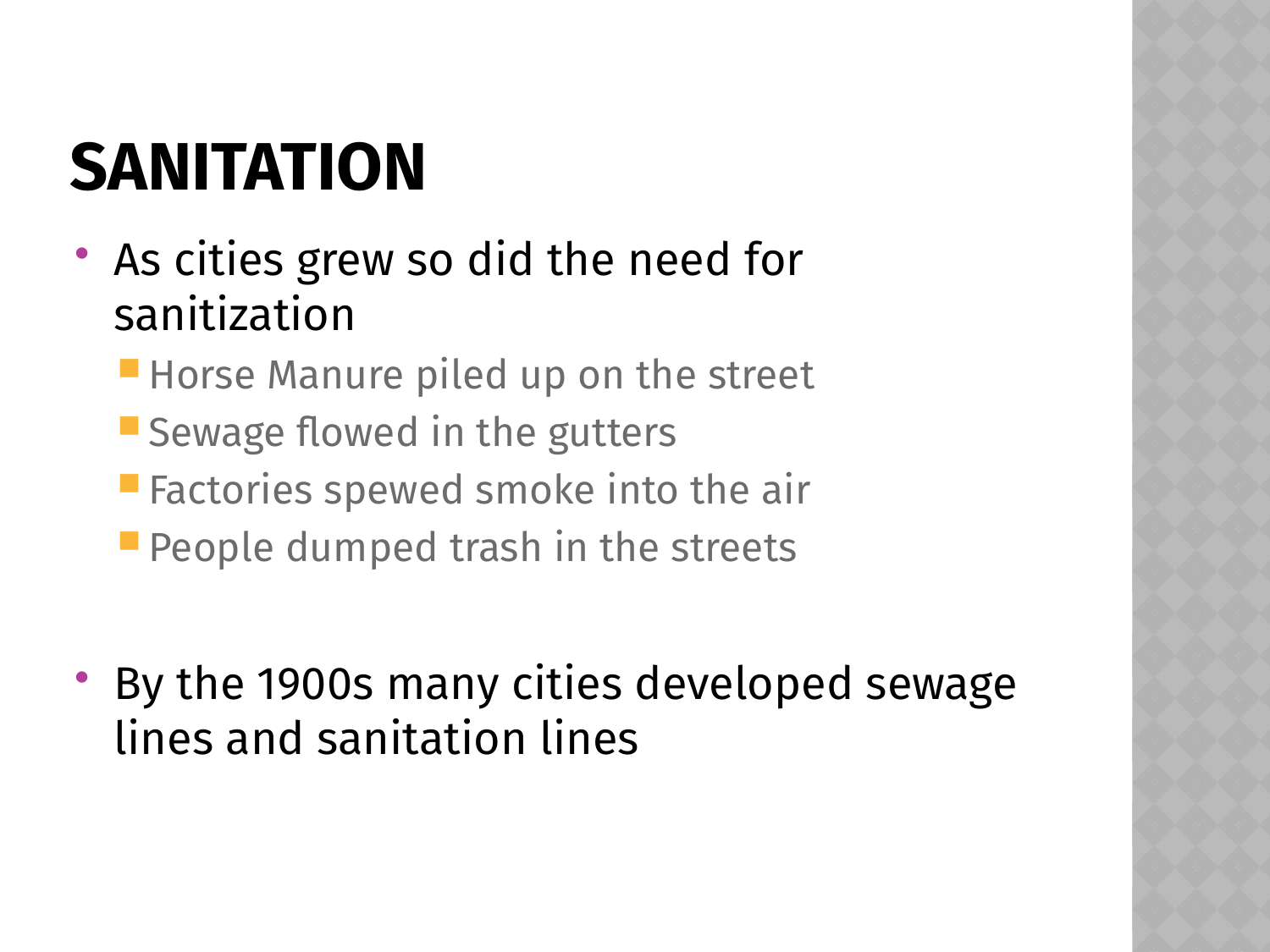

# Sanitation
As cities grew so did the need for sanitization
Horse Manure piled up on the street
Sewage flowed in the gutters
Factories spewed smoke into the air
People dumped trash in the streets

By the 1900s many cities developed sewage lines and sanitation lines